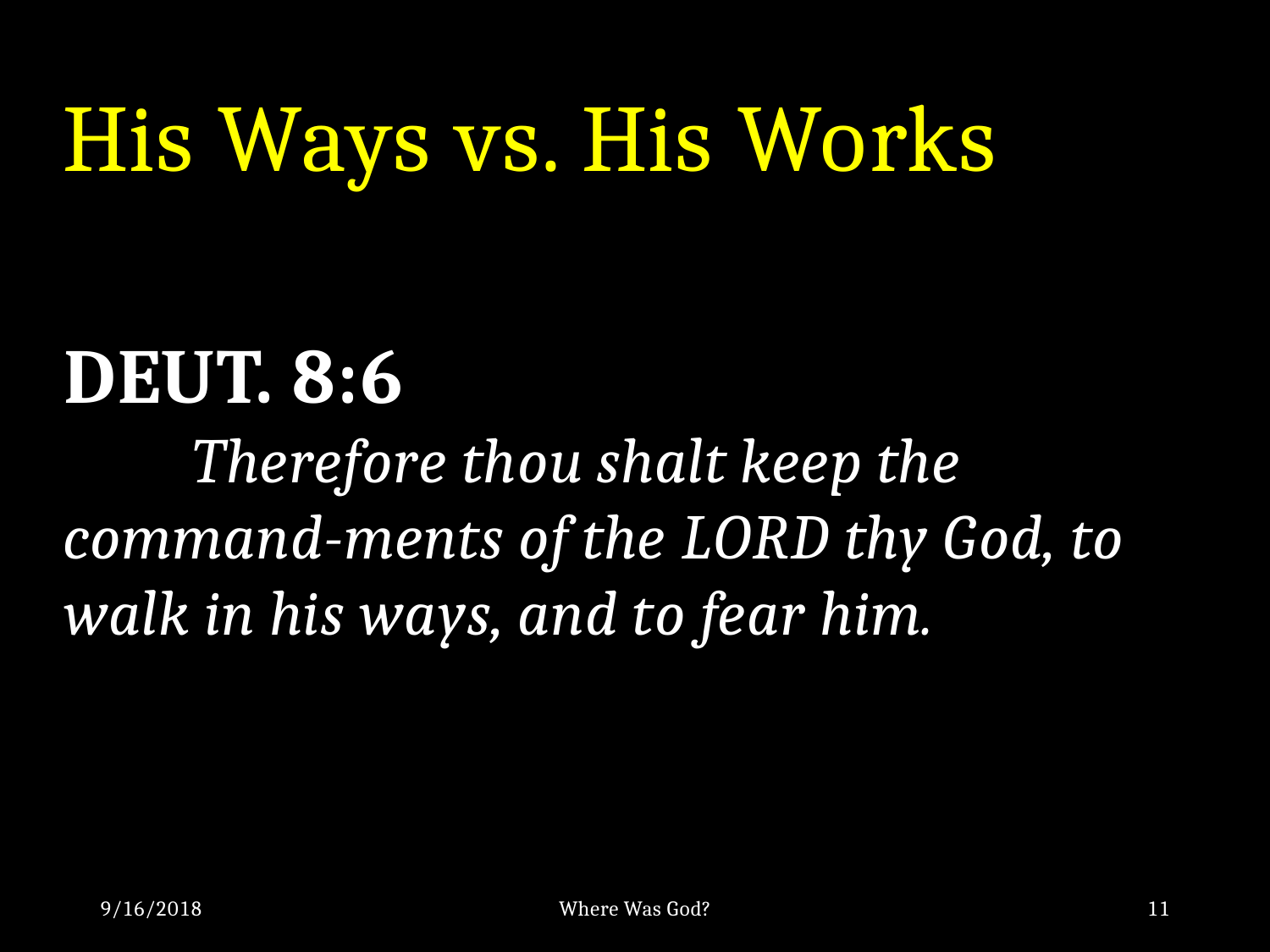

His Ways vs. His Works

DEUT. 8:6
	Therefore thou shalt keep the command-ments of the LORD thy God, to walk in his ways, and to fear him.
9/16/2018
Where Was God?
11